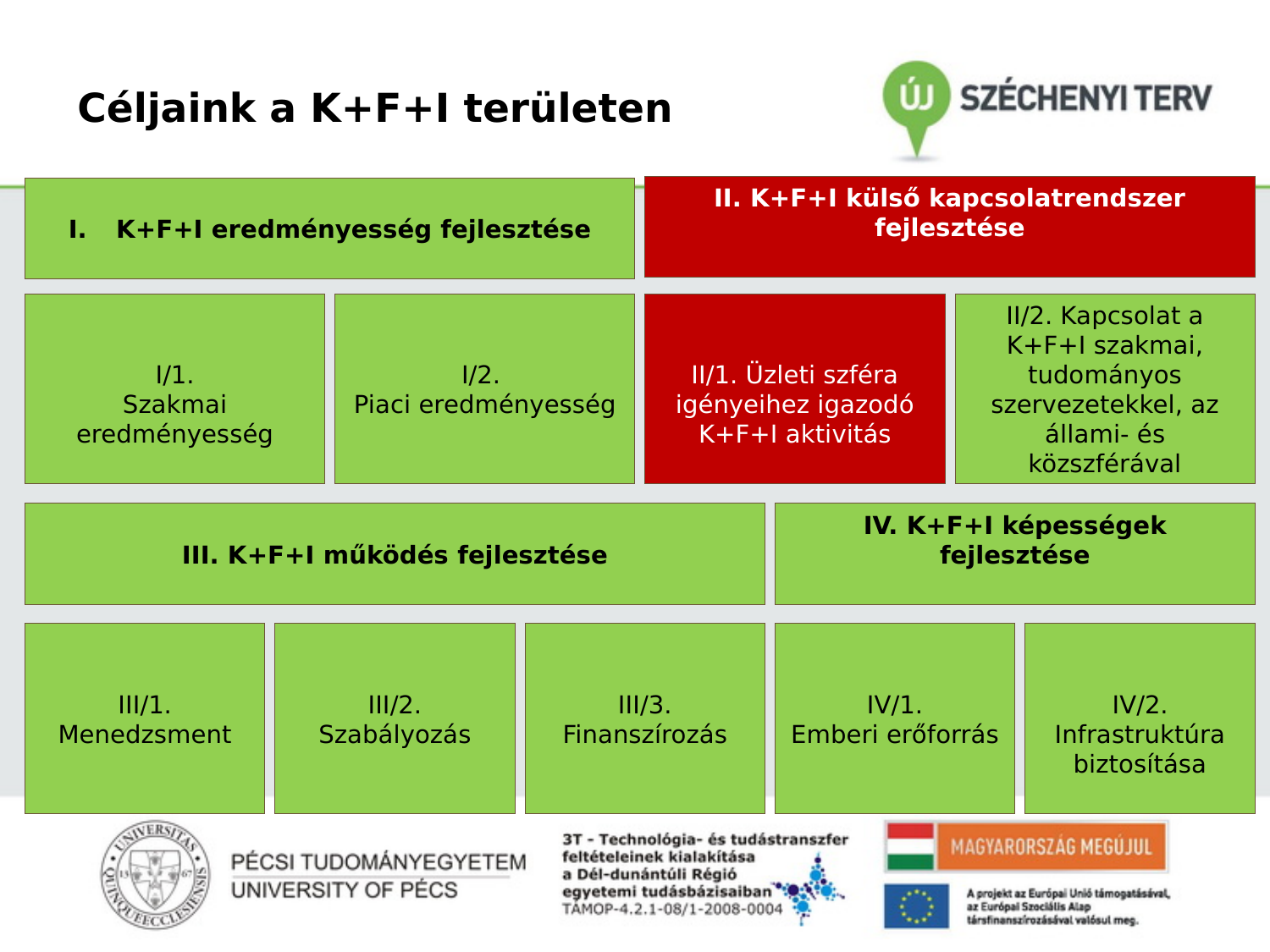

Céljaink a K+F+I területen
II. K+F+I külső kapcsolatrendszer fejlesztése

K+F+I eredményesség fejlesztése

I/1.
Szakmai eredményesség

I/2.
Piaci eredményesség

II/1. Üzleti szféra igényeihez igazodó K+F+I aktivitás

II/2. Kapcsolat a K+F+I szakmai, tudományos szervezetekkel, az állami- és közszférával

III. K+F+I működés fejlesztése

IV. K+F+I képességek fejlesztése

III/1. Menedzsment

III/2.
Szabályozás

III/3. Finanszírozás

IV/1.
Emberi erőforrás

IV/2. Infrastruktúra biztosítása